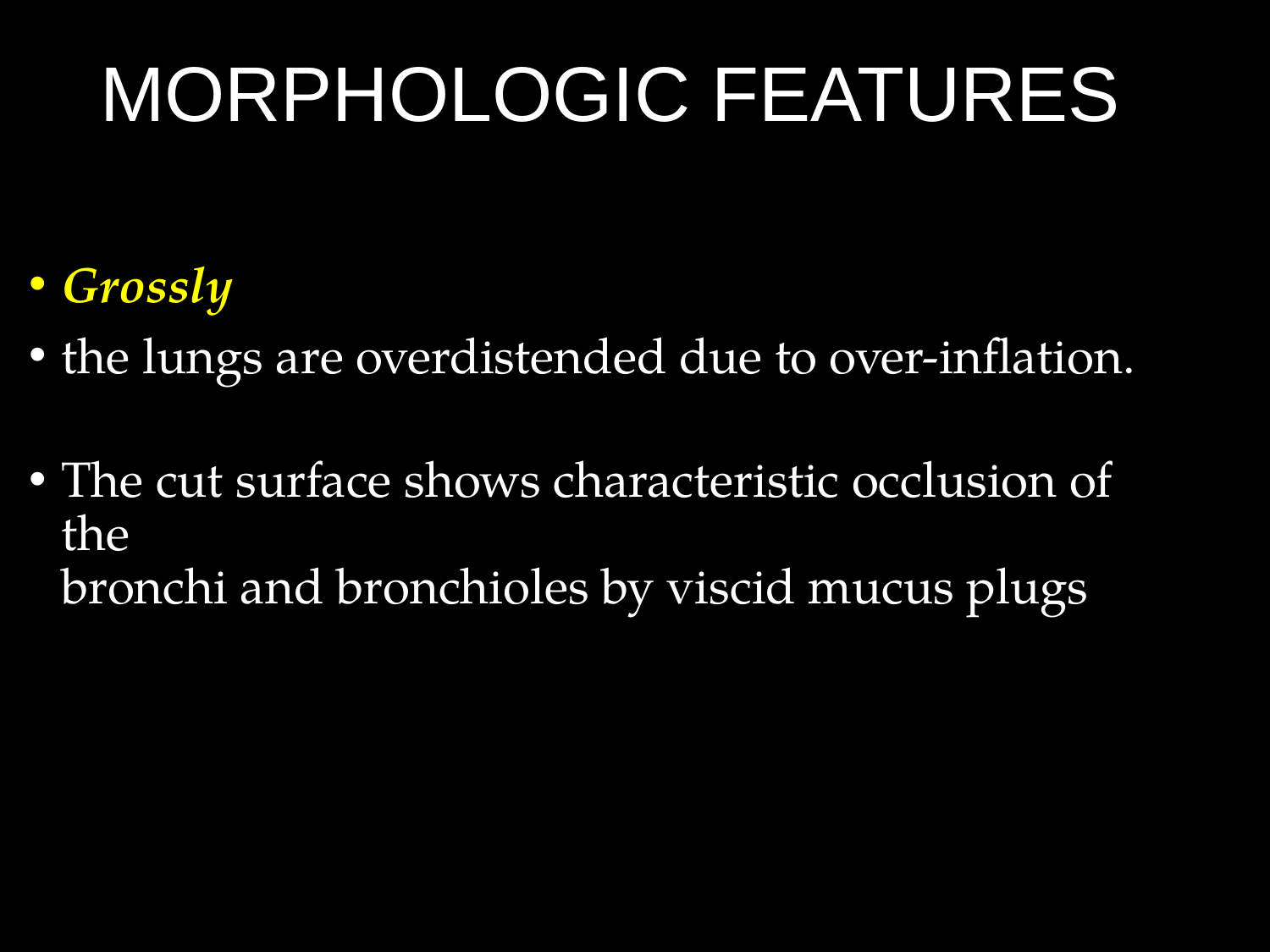

# MORPHOLOGIC FEATURES
Grossly
the lungs are overdistended due to over-inﬂation.
The cut surface shows characteristic occlusion of the
bronchi and bronchioles by viscid mucus plugs